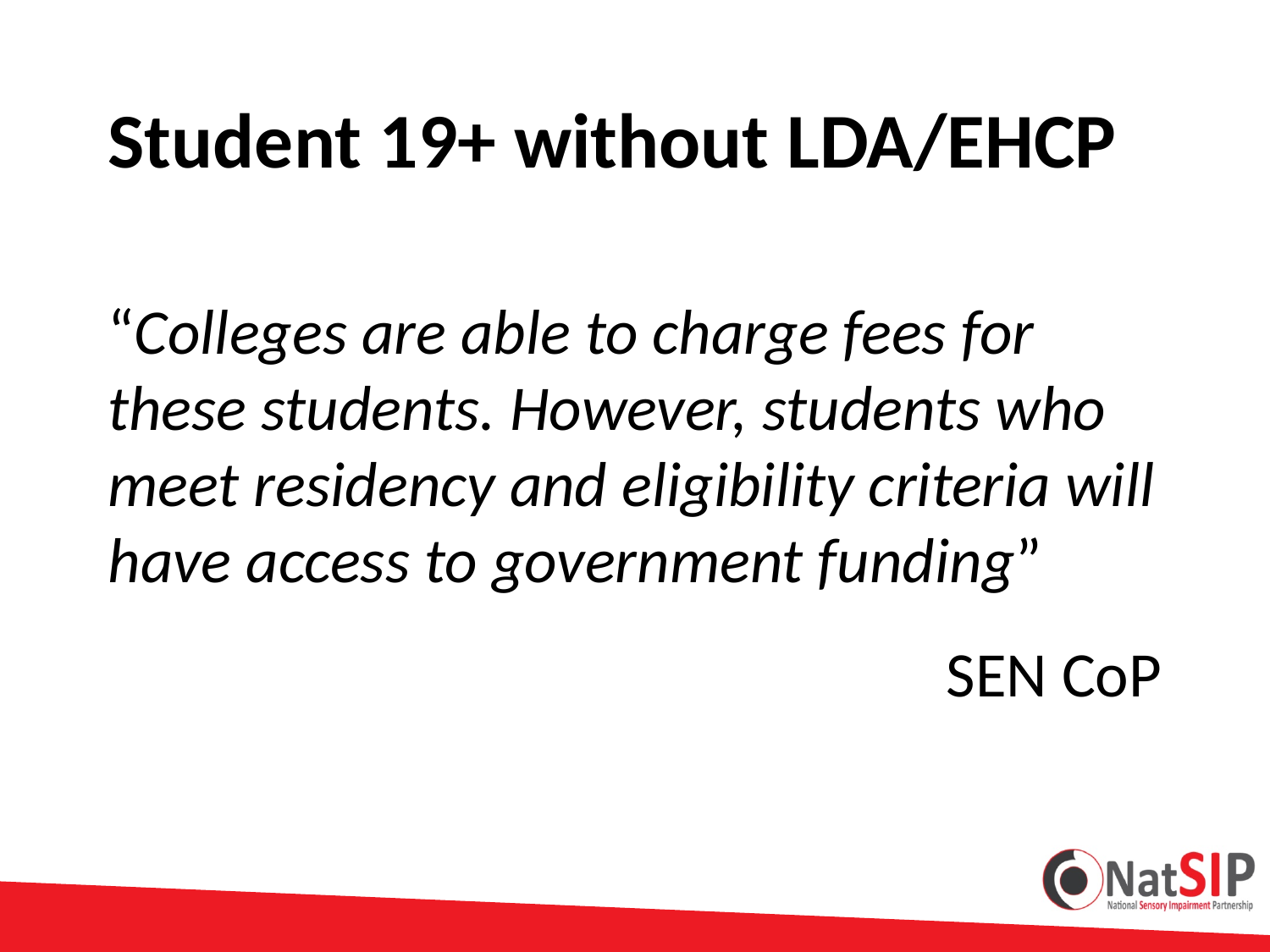

# Student 19+ without LDA/EHCP
“Colleges are able to charge fees for these students. However, students who meet residency and eligibility criteria will have access to government funding”

SEN CoP